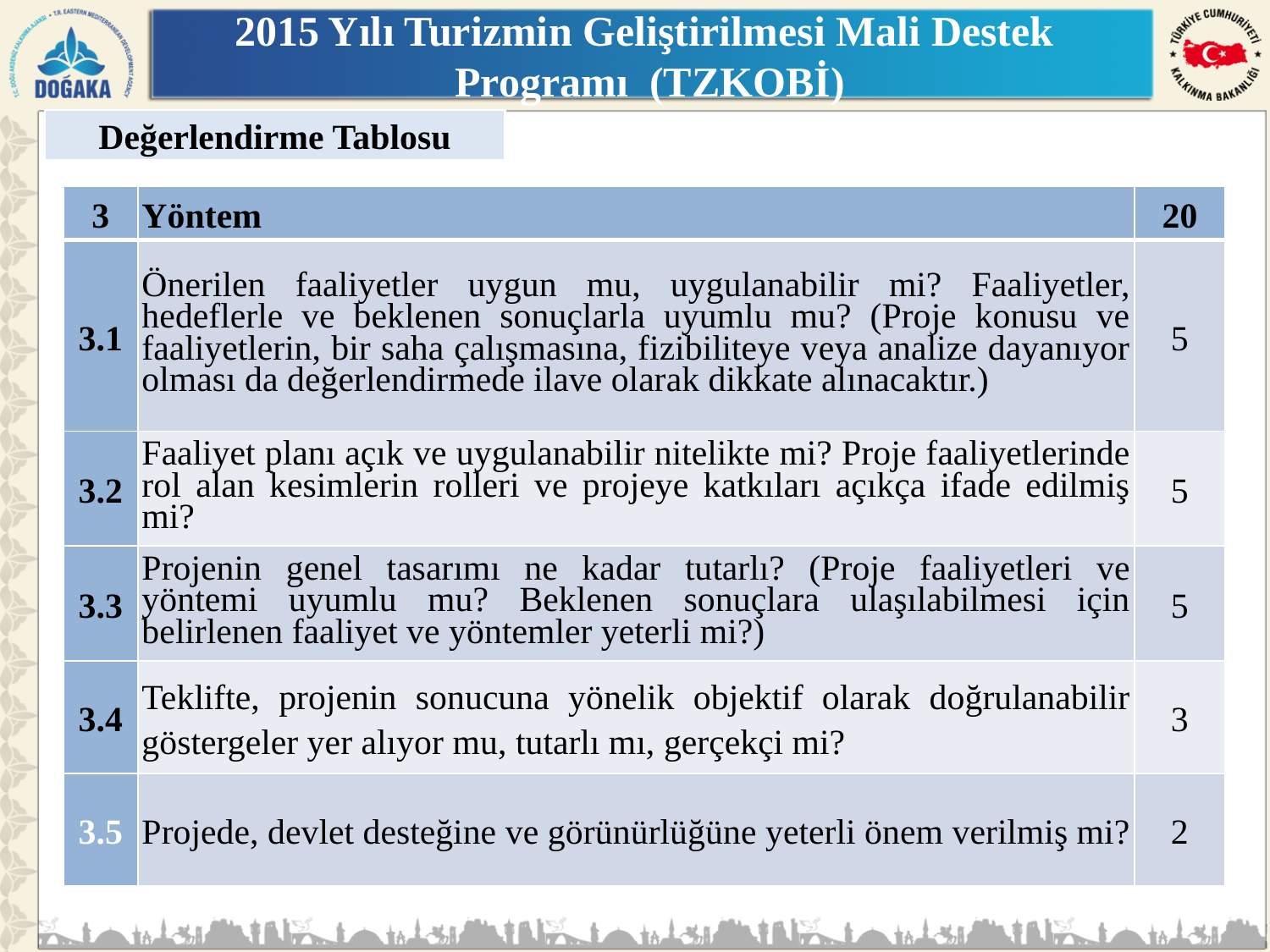

# 2015 Yılı Turizmin Geliştirilmesi Mali Destek Programı  (TZKOBİ)

Değerlendirme Tablosu
| 3 | Yöntem | 20 |
| --- | --- | --- |
| 3.1 | Önerilen faaliyetler uygun mu, uygulanabilir mi? Faaliyetler, hedeflerle ve beklenen sonuçlarla uyumlu mu? (Proje konusu ve faaliyetlerin, bir saha çalışmasına, fizibiliteye veya analize dayanıyor olması da değerlendirmede ilave olarak dikkate alınacaktır.) | 5 |
| 3.2 | Faaliyet planı açık ve uygulanabilir nitelikte mi? Proje faaliyetlerinde rol alan kesimlerin rolleri ve projeye katkıları açıkça ifade edilmiş mi? | 5 |
| 3.3 | Projenin genel tasarımı ne kadar tutarlı? (Proje faaliyetleri ve yöntemi uyumlu mu? Beklenen sonuçlara ulaşılabilmesi için belirlenen faaliyet ve yöntemler yeterli mi?) | 5 |
| 3.4 | Teklifte, projenin sonucuna yönelik objektif olarak doğrulanabilir göstergeler yer alıyor mu, tutarlı mı, gerçekçi mi? | 3 |
| 3.5 | Projede, devlet desteğine ve görünürlüğüne yeterli önem verilmiş mi? | 2 |